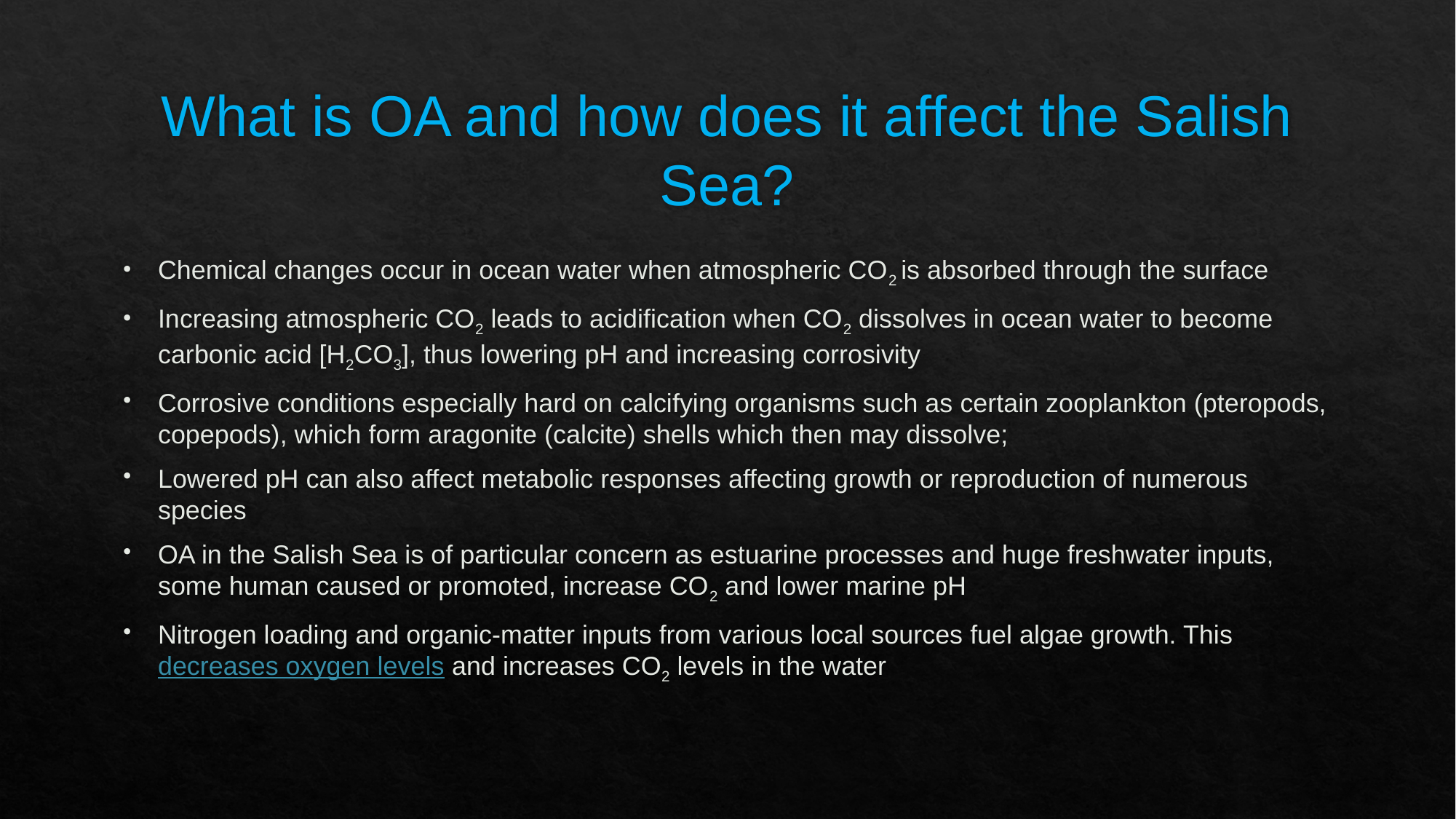

# What is OA and how does it affect the Salish Sea?
Chemical changes occur in ocean water when atmospheric CO2 is absorbed through the surface
Increasing atmospheric CO2 leads to acidification when CO2 dissolves in ocean water to become carbonic acid [H2CO3], thus lowering pH and increasing corrosivity
Corrosive conditions especially hard on calcifying organisms such as certain zooplankton (pteropods, copepods), which form aragonite (calcite) shells which then may dissolve;
Lowered pH can also affect metabolic responses affecting growth or reproduction of numerous species
OA in the Salish Sea is of particular concern as estuarine processes and huge freshwater inputs, some human caused or promoted, increase CO2 and lower marine pH
Nitrogen loading and organic-matter inputs from various local sources fuel algae growth. This decreases oxygen levels and increases CO2 levels in the water